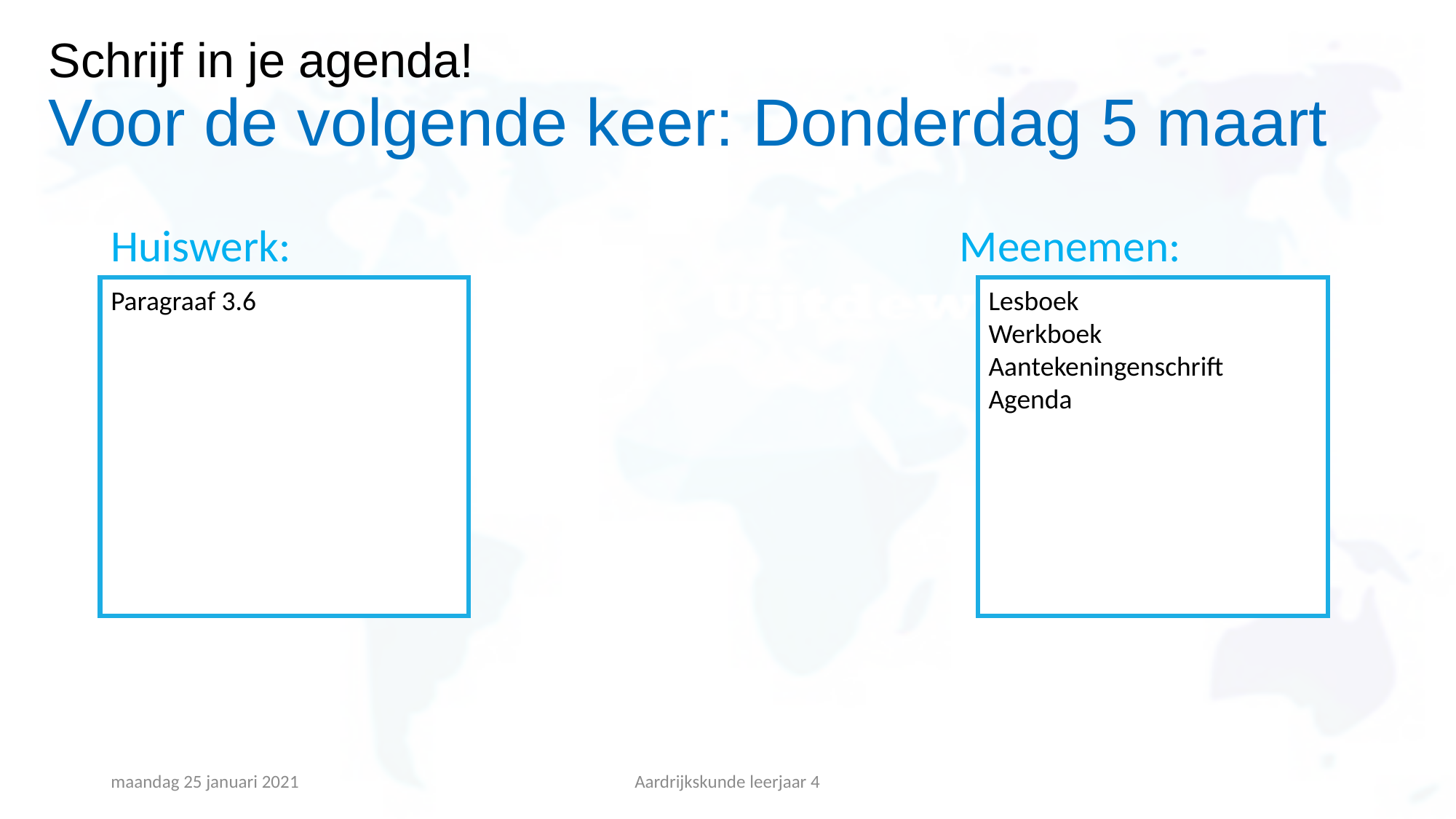

# Schrijf in je agenda! Voor de volgende keer: Donderdag 5 maart
Huiswerk:                                                                   Meenemen:

Paragraaf 3.6

Lesboek
Werkboek
Aantekeningenschrift
Agenda

maandag 25 januari 2021
Aardrijkskunde leerjaar 4